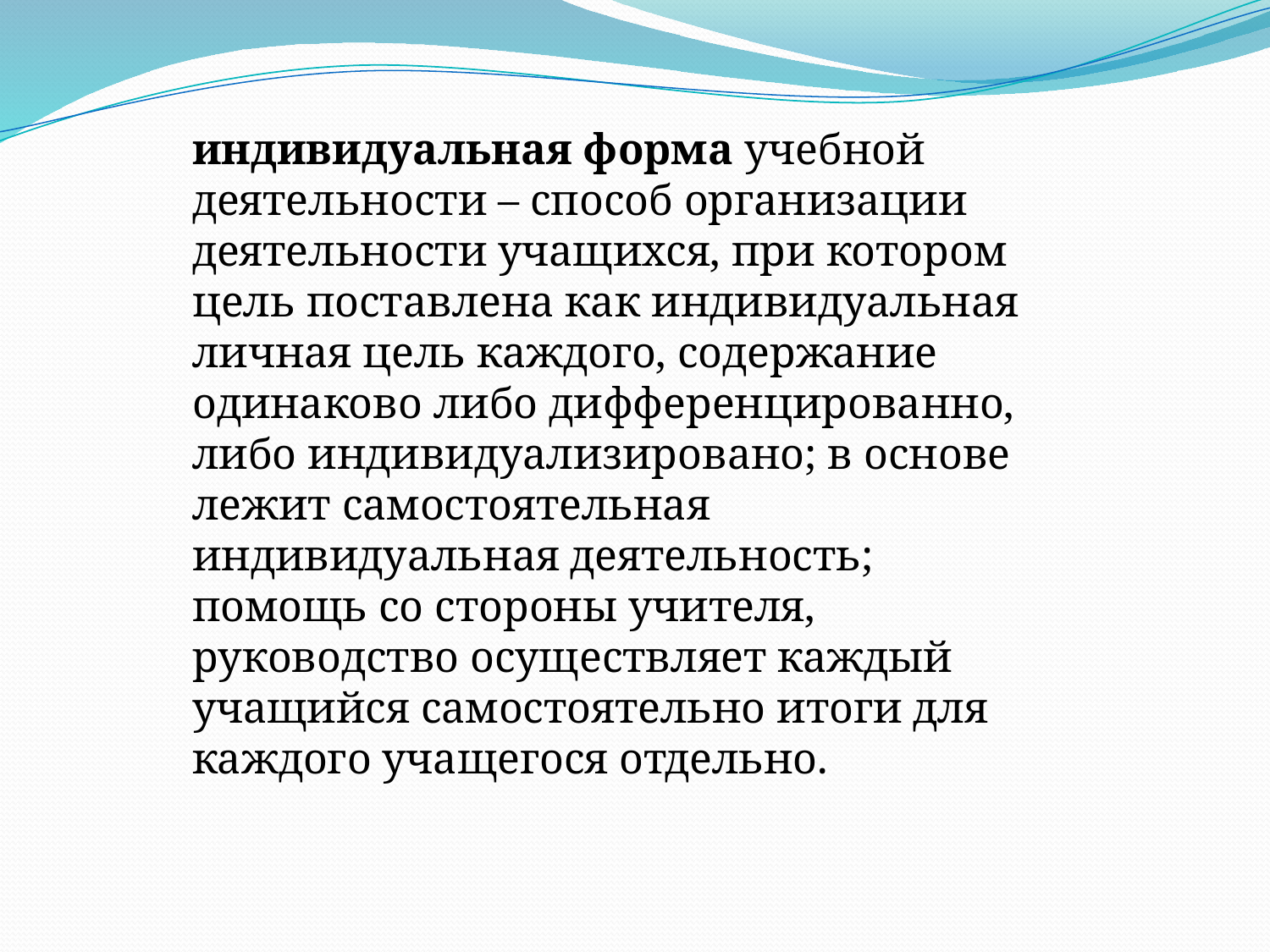

индивидуальная форма учебной деятельности – способ организации деятельности учащихся, при котором цель поставлена как индивидуальная личная цель каждого, содержание одинаково либо дифференцированно, либо индивидуализировано; в основе лежит самостоятельная индивидуальная деятельность; помощь со стороны учителя, руководство осуществляет каждый учащийся самостоятельно итоги для каждого учащегося отдельно.